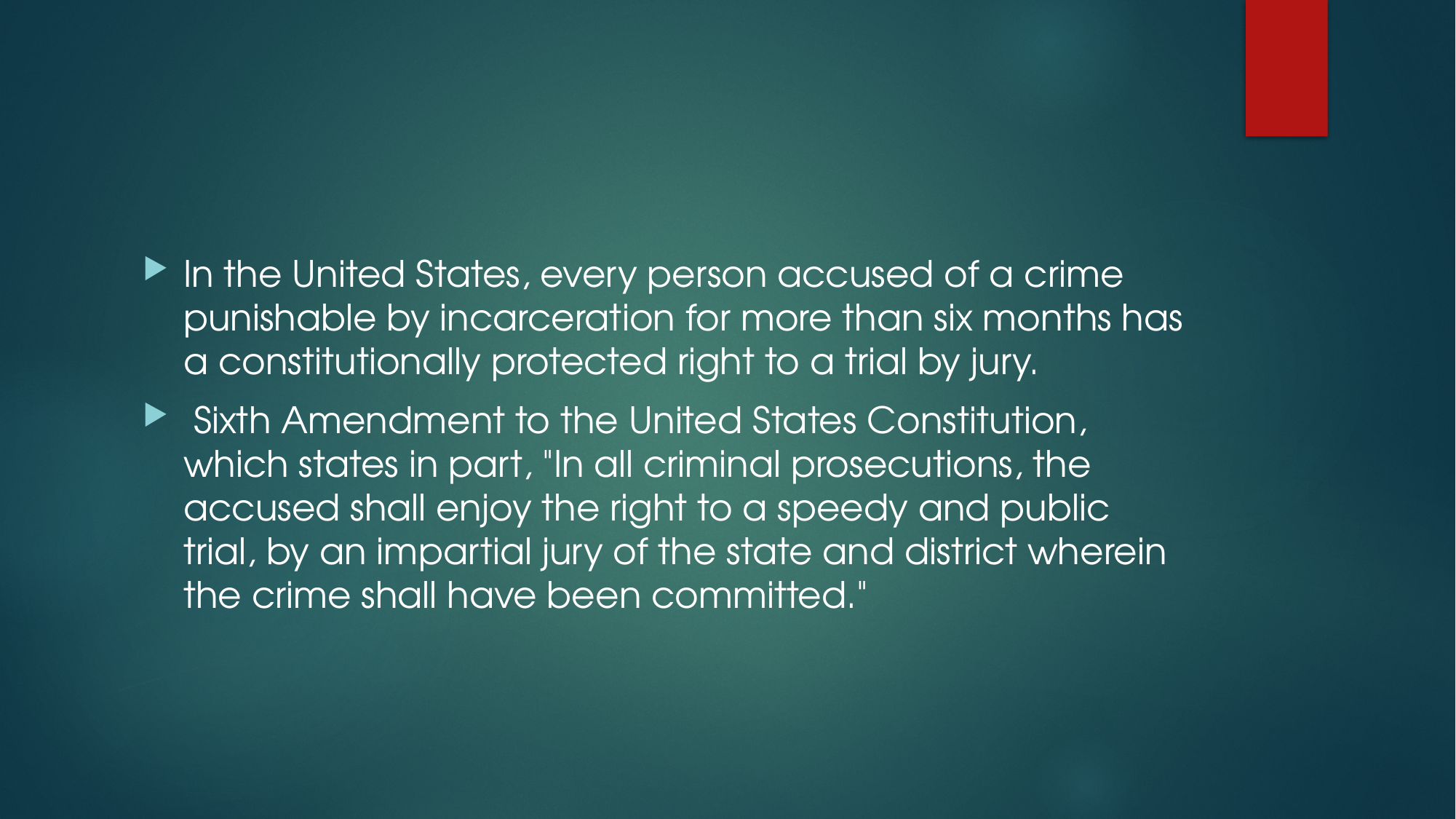

#
In the United States, every person accused of a crime punishable by incarceration for more than six months has a constitutionally protected right to a trial by jury.
 Sixth Amendment to the United States Constitution, which states in part, "In all criminal prosecutions, the accused shall enjoy the right to a speedy and public trial, by an impartial jury of the state and district wherein the crime shall have been committed."